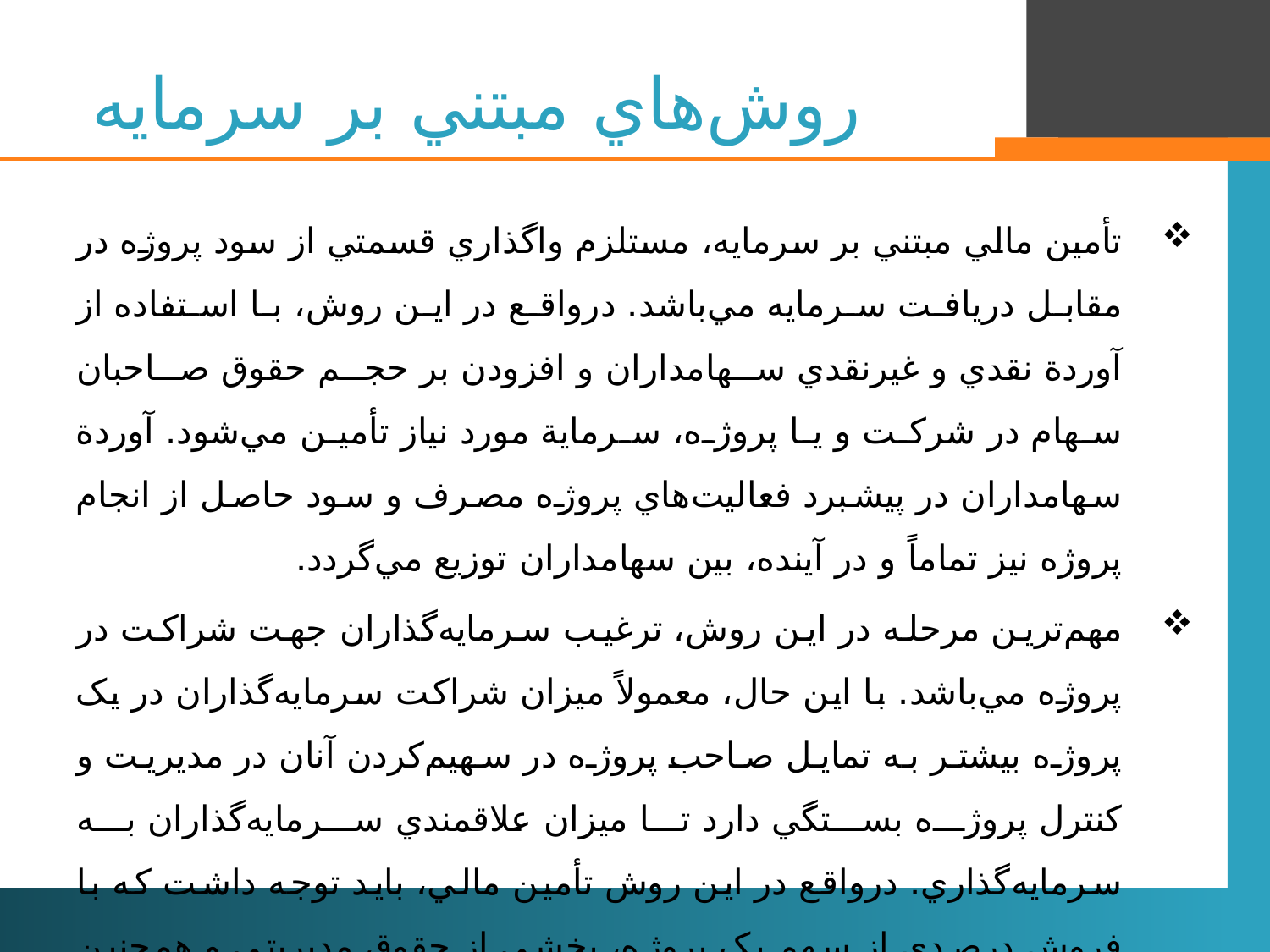

روش‌هاي مبتني بر سرمايه
تأمين مالي مبتني بر سرمايه، مستلزم واگذاري قسمتي از سود پروژه در مقابل دريافت سرمايه مي‌باشد. درواقع در اين روش، با استفاده از آوردة نقدي و غيرنقدي سهامداران و افزودن بر حجم حقوق صاحبان سهام در شركت و يا پروژه، سرماية مورد نياز تأمين مي‌شود. آوردة سهامداران در پيشبرد فعاليت‌هاي پروژه مصرف و سود حاصل از انجام پروژه نيز تماماً و در آينده، بين سهامداران توزيع مي‌گردد.
مهم‌ترين مرحله در اين روش، ترغيب سرمايه‌گذاران جهت شراکت در پروژه مي‌باشد. با اين حال، معمولاً ميزان شراکت سرمايه‌گذاران در يک پروژه بيشتر به تمايل صاحب پروژه در سهيم‌کردن آنان در مديريت و کنترل پروژه بستگي دارد تا ميزان علاقمندي سرمايه‌گذاران به سرمايه‌گذاري. درواقع در اين روش تأمين مالي، بايد توجه داشت که با فروش درصدي از سهم يک پروژه، بخشي از حقوق مديريتي و هم‌چنين استقلال در تصميم‌گيري از بين مي‌رود.